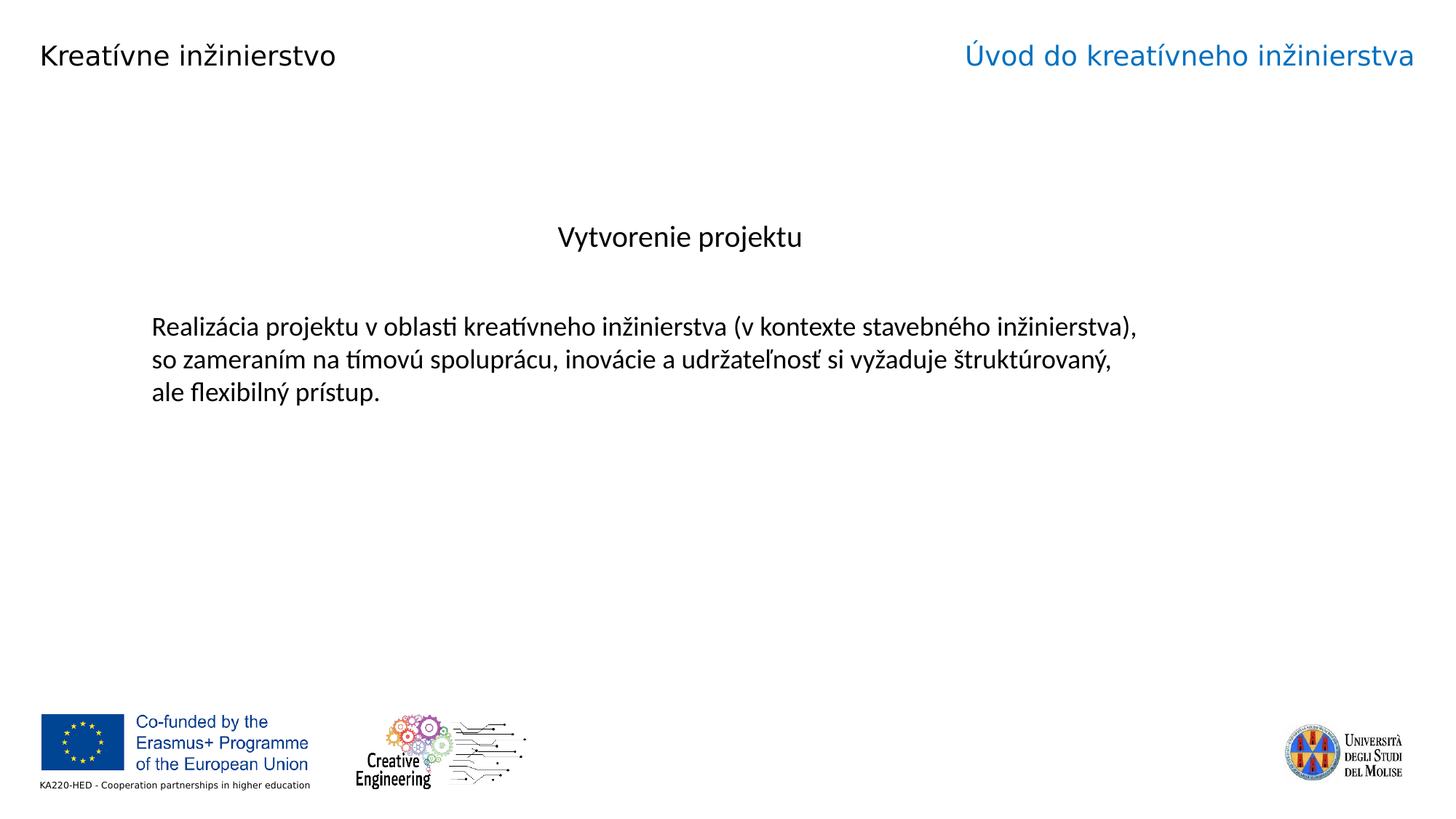

Vytvorenie projektu
Realizácia projektu v oblasti kreatívneho inžinierstva (v kontexte stavebného inžinierstva),
so zameraním na tímovú spoluprácu, inovácie a udržateľnosť si vyžaduje štruktúrovaný, ale flexibilný prístup.